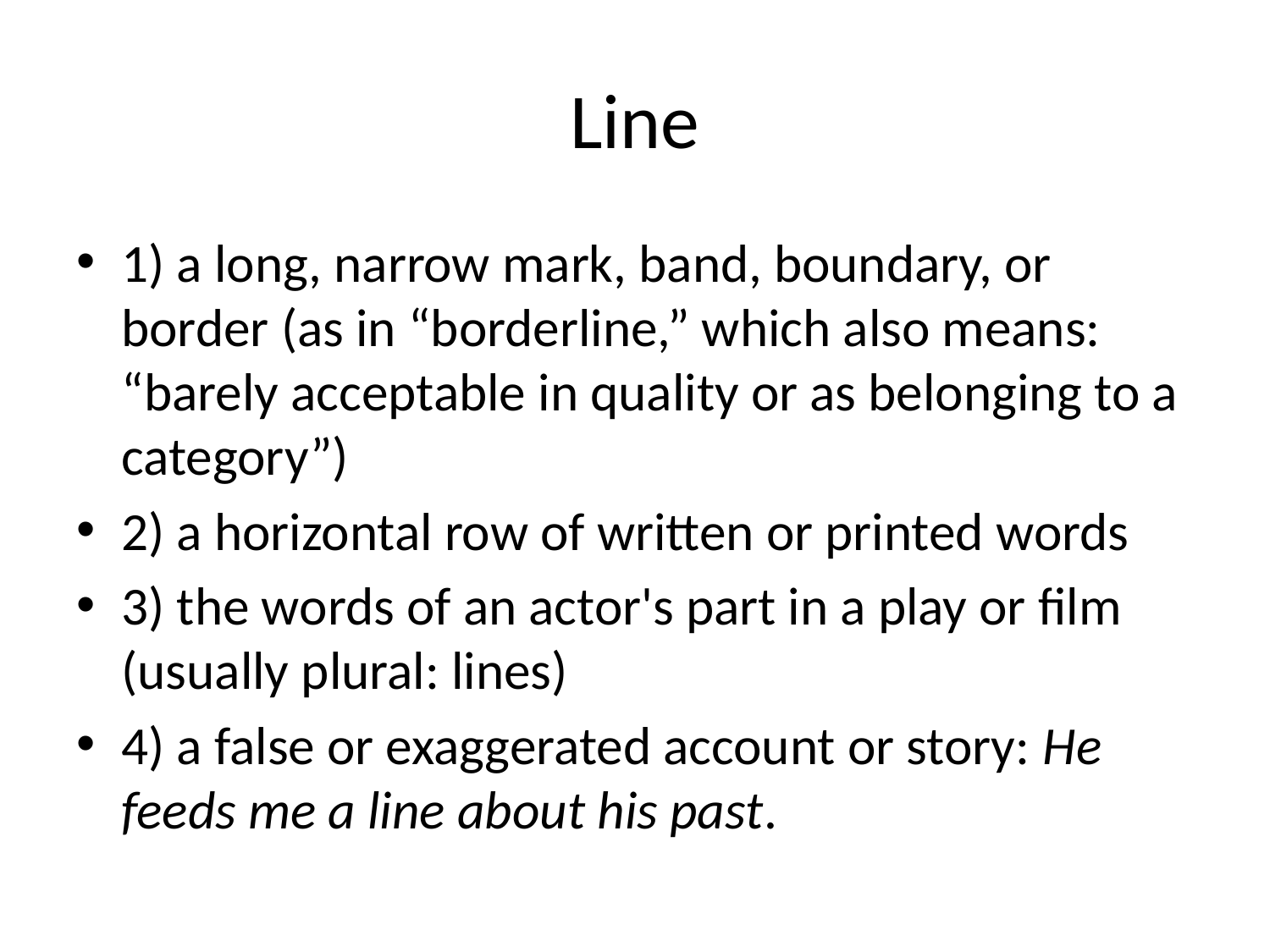

# Line
1) a long, narrow mark, band, boundary, or border (as in “borderline,” which also means: “barely acceptable in quality or as belonging to a category”)
2) a horizontal row of written or printed words
3) the words of an actor's part in a play or film (usually plural: lines)
4) a false or exaggerated account or story: He feeds me a line about his past.